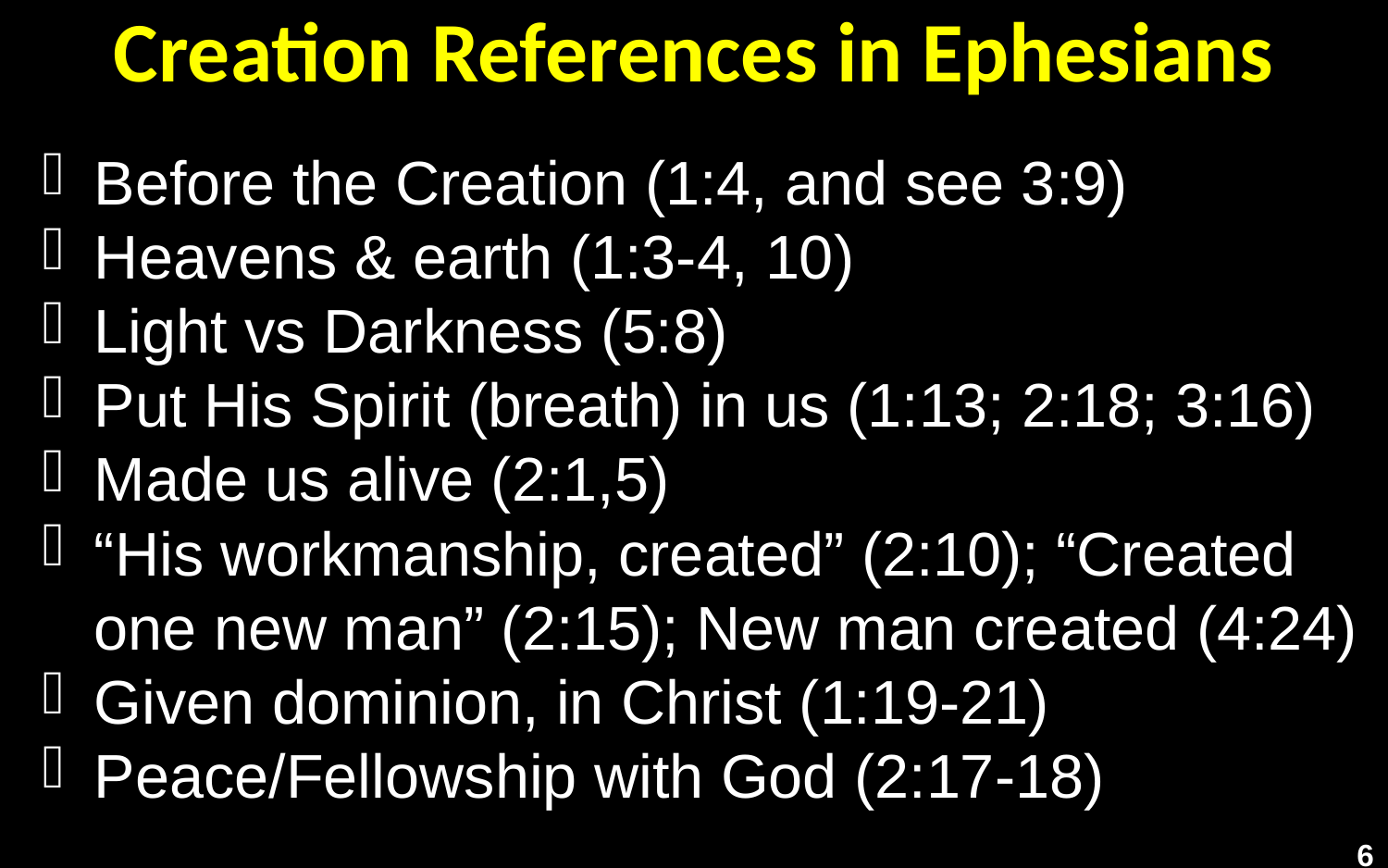

# Creation References in Ephesians
Before the Creation (1:4, and see 3:9)
Heavens & earth (1:3-4, 10)
Light vs Darkness (5:8)
Put His Spirit (breath) in us (1:13; 2:18; 3:16)
Made us alive (2:1,5)
“His workmanship, created” (2:10); “Created one new man” (2:15); New man created (4:24)
Given dominion, in Christ (1:19-21)
Peace/Fellowship with God (2:17-18)
6